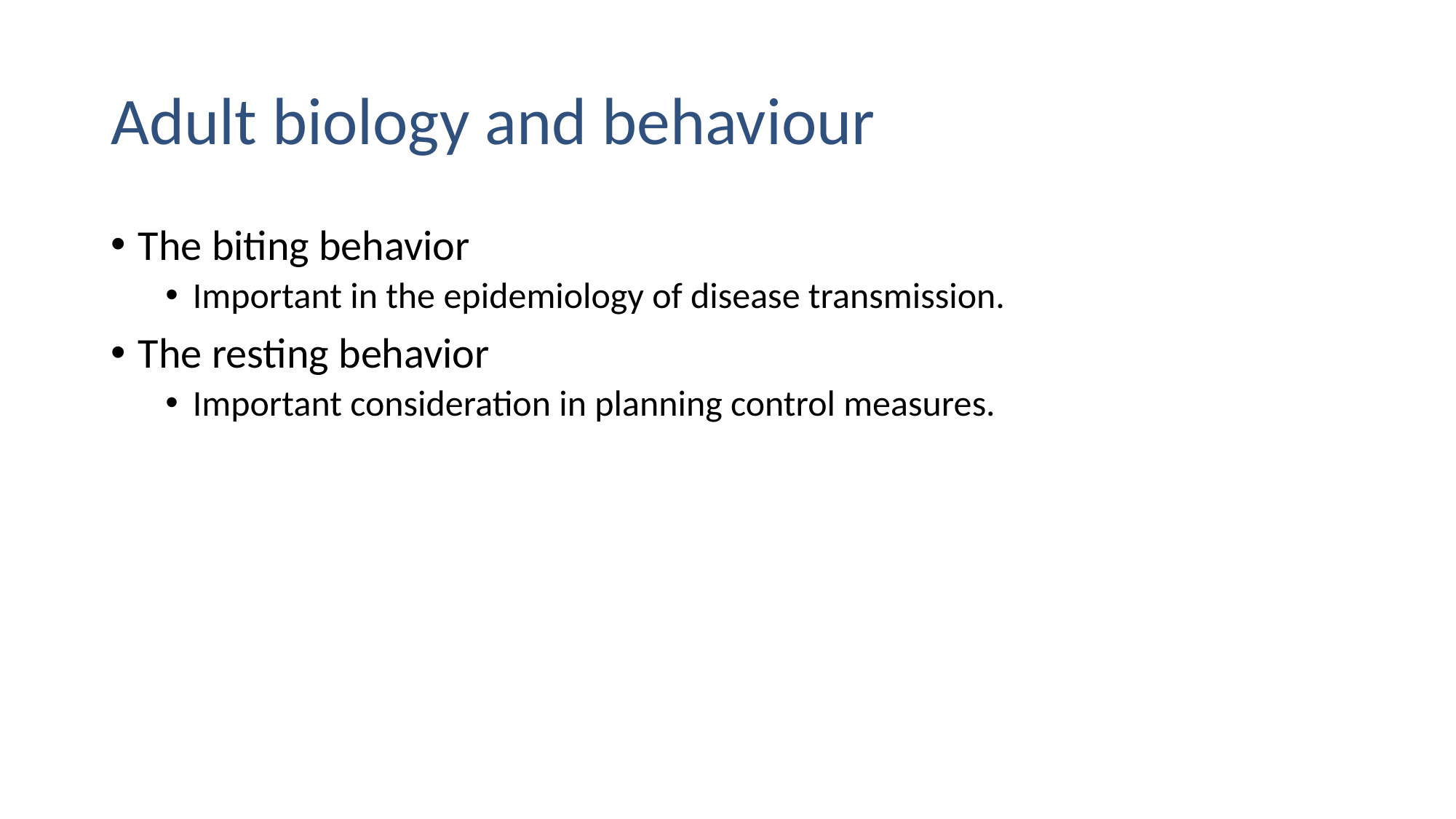

# Adult biology and behaviour
The biting behavior
Important in the epidemiology of disease transmission.
The resting behavior
Important consideration in planning control measures.